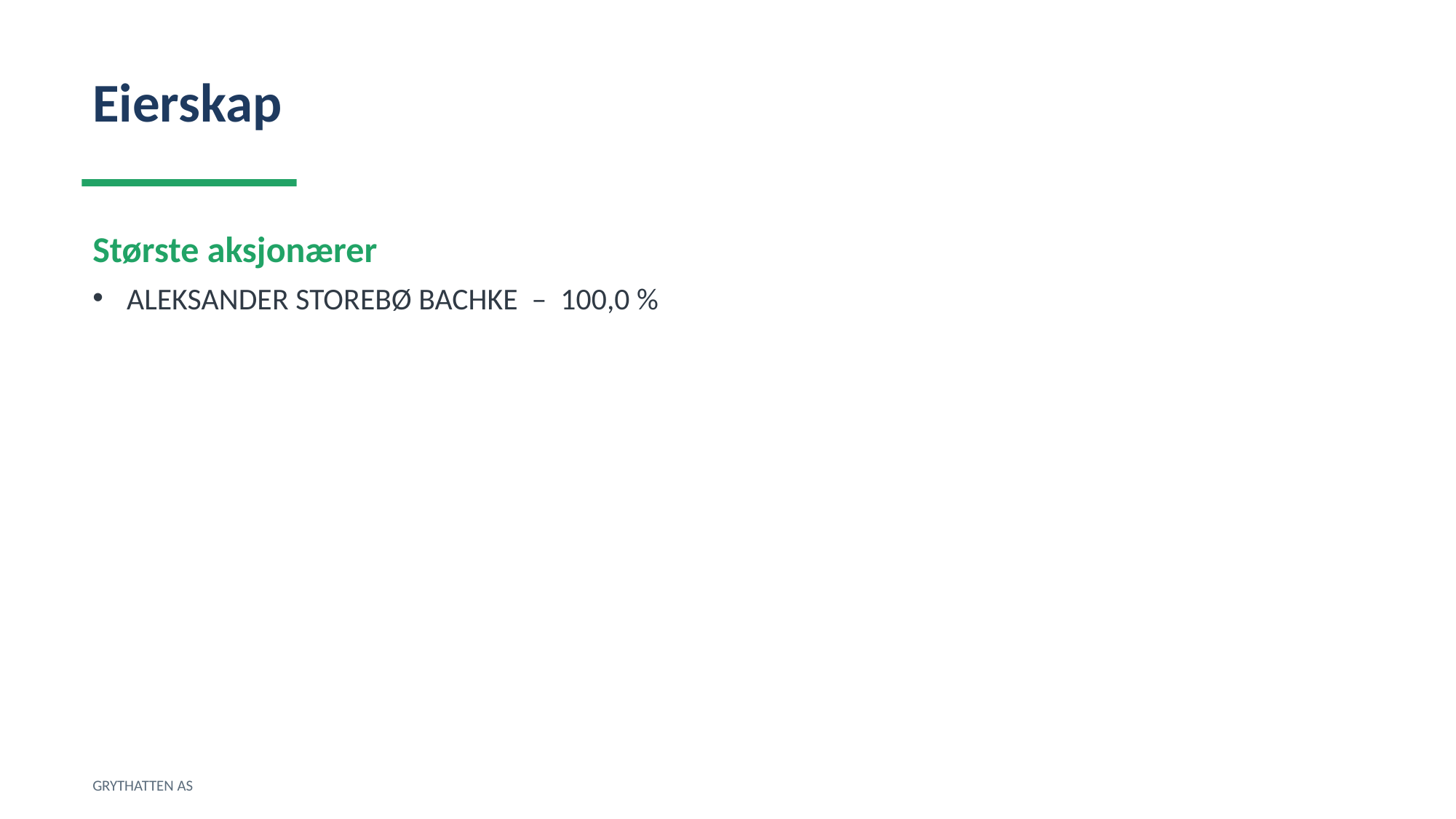

Eierskap

Største aksjonærer
ALEKSANDER STOREBØ BACHKE  –  100,0 %
GRYTHATTEN AS